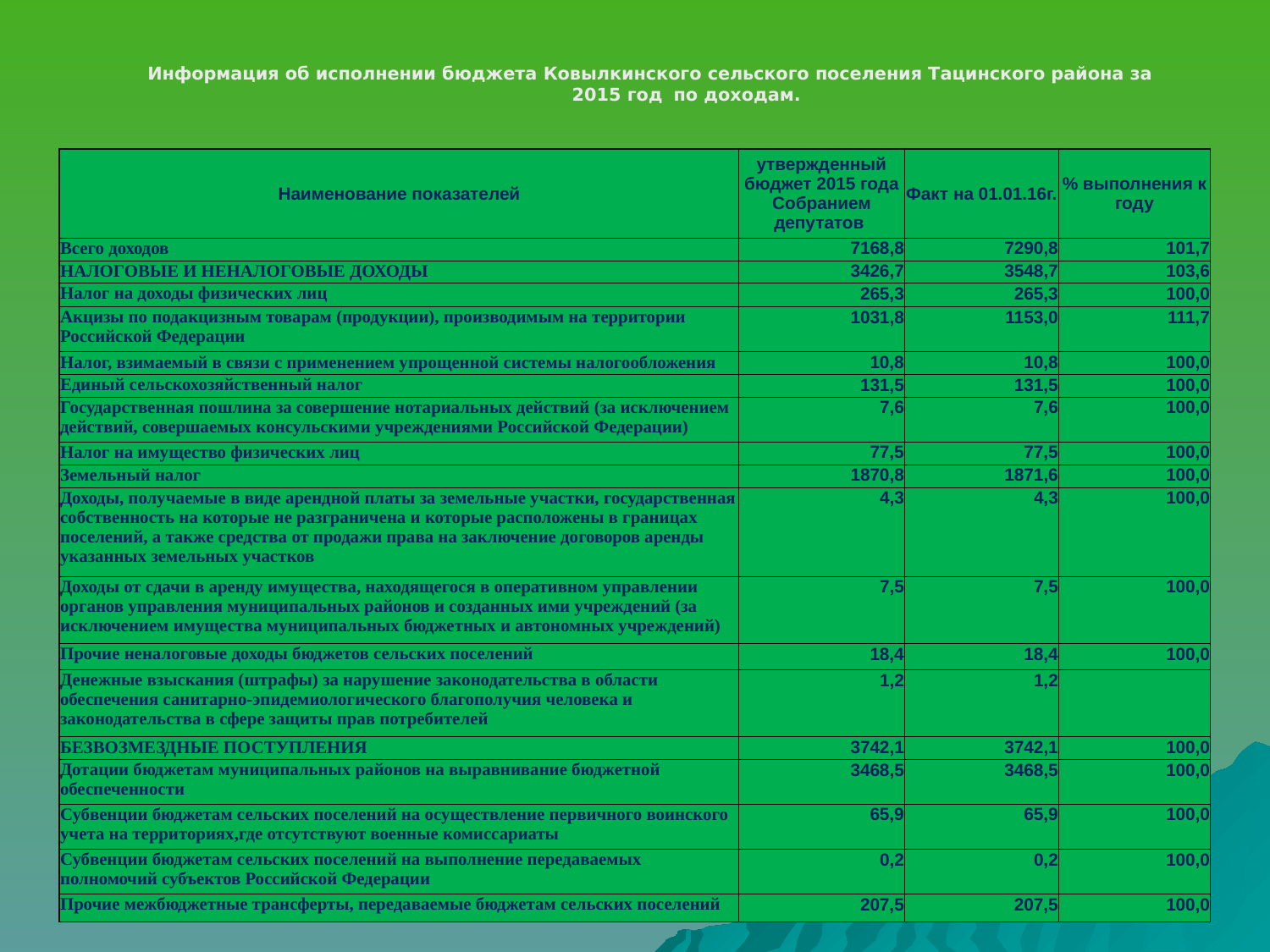

#
Информация об исполнении бюджета Ковылкинского сельского поселения Тацинского района за             2015 год  по доходам.

| Наименование показателей | утвержденный бюджет 2015 года Собранием депутатов | Факт на 01.01.16г. | % выполнения к году |
| --- | --- | --- | --- |
| Всего доходов | 7168,8 | 7290,8 | 101,7 |
| НАЛОГОВЫЕ И НЕНАЛОГОВЫЕ ДОХОДЫ | 3426,7 | 3548,7 | 103,6 |
| Налог на доходы физических лиц | 265,3 | 265,3 | 100,0 |
| Акцизы по подакцизным товарам (продукции), производимым на территории Российской Федерации | 1031,8 | 1153,0 | 111,7 |
| Налог, взимаемый в связи с применением упрощенной системы налогообложения | 10,8 | 10,8 | 100,0 |
| Единый сельскохозяйственный налог | 131,5 | 131,5 | 100,0 |
| Государственная пошлина за совершение нотариальных действий (за исключением действий, совершаемых консульскими учреждениями Российской Федерации) | 7,6 | 7,6 | 100,0 |
| Налог на имущество физических лиц | 77,5 | 77,5 | 100,0 |
| Земельный налог | 1870,8 | 1871,6 | 100,0 |
| Доходы, получаемые в виде арендной платы за земельные участки, государственная собственность на которые не разграничена и которые расположены в границах поселений, а также средства от продажи права на заключение договоров аренды указанных земельных участков | 4,3 | 4,3 | 100,0 |
| Доходы от сдачи в аренду имущества, находящегося в оперативном управлении органов управления муниципальных районов и созданных ими учреждений (за исключением имущества муниципальных бюджетных и автономных учреждений) | 7,5 | 7,5 | 100,0 |
| Прочие неналоговые доходы бюджетов сельских поселений | 18,4 | 18,4 | 100,0 |
| Денежные взыскания (штрафы) за нарушение законодательства в области обеспечения санитарно-эпидемиологического благополучия человека и законодательства в сфере защиты прав потребителей | 1,2 | 1,2 |  |
| БЕЗВОЗМЕЗДНЫЕ ПОСТУПЛЕНИЯ | 3742,1 | 3742,1 | 100,0 |
| Дотации бюджетам муниципальных районов на выравнивание бюджетной обеспеченности | 3468,5 | 3468,5 | 100,0 |
| Субвенции бюджетам сельских поселений на осуществление первичного воинского учета на территориях,где отсутствуют военные комиссариаты | 65,9 | 65,9 | 100,0 |
| Субвенции бюджетам сельских поселений на выполнение передаваемых полномочий субъектов Российской Федерации | 0,2 | 0,2 | 100,0 |
| Прочие межбюджетные трансферты, передаваемые бюджетам сельских поселений | 207,5 | 207,5 | 100,0 |